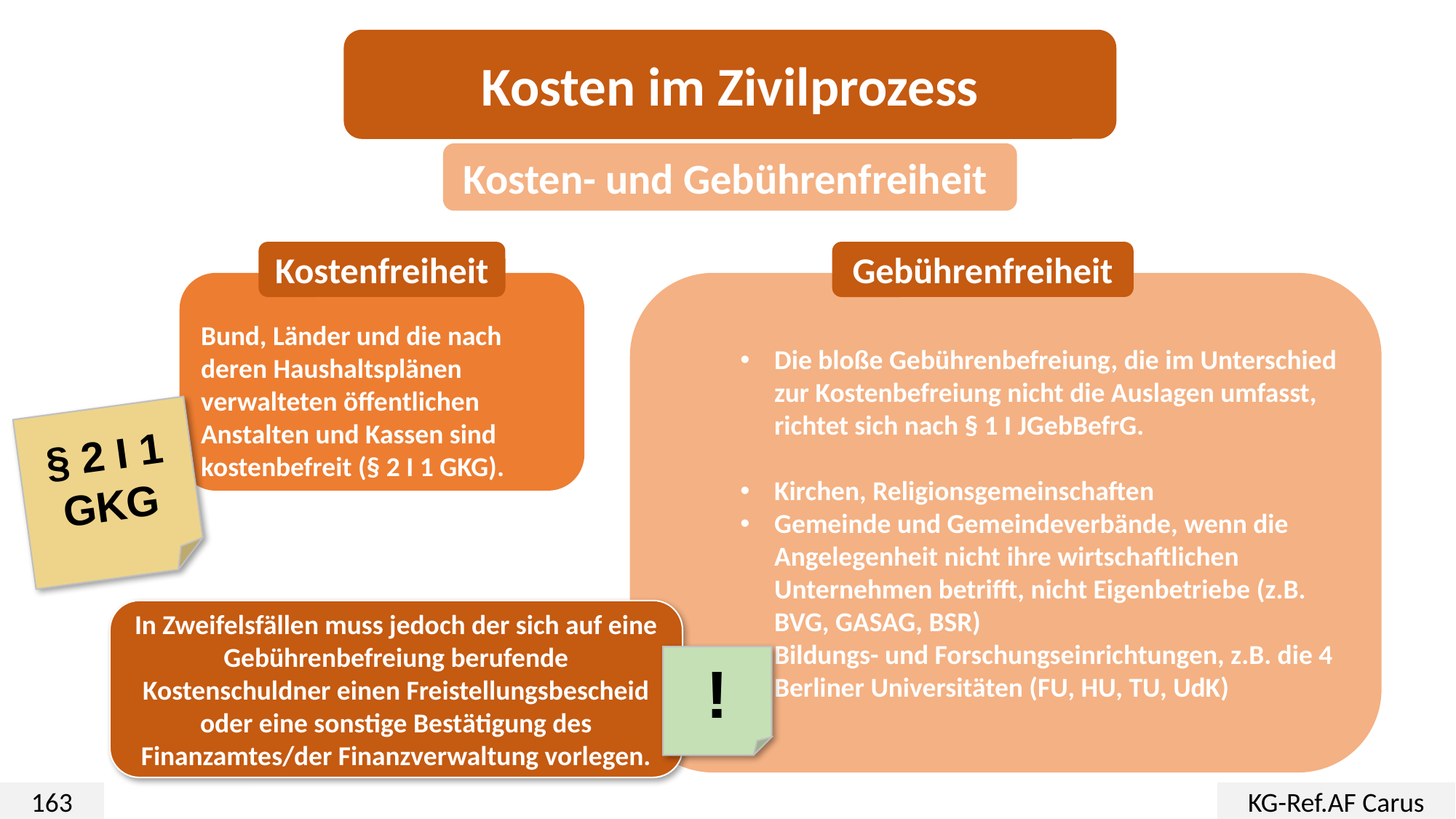

Kosten im Zivilprozess
Kosten- und Gebührenfreiheit

Kostenfreiheit

Bund, Länder und die nach deren Haushaltsplänen verwalteten öffentlichen Anstalten und Kassen sind kostenbefreit (§ 2 I 1 GKG).

Gebührenfreiheit

Die bloße Gebührenbefreiung, die im Unterschied zur Kostenbefreiung nicht die Auslagen umfasst, richtet sich nach § 1 I JGebBefrG.

Kirchen, Religionsgemeinschaften
Gemeinde und Gemeindeverbände, wenn die Angelegenheit nicht ihre wirtschaftlichen Unternehmen betrifft, nicht Eigenbetriebe (z.B. BVG, GASAG, BSR)
Bildungs- und Forschungseinrichtungen, z.B. die 4 Berliner Universitäten (FU, HU, TU, UdK)

§ 2 I 1 GKG
In Zweifelsfällen muss jedoch der sich auf eine Gebührenbefreiung berufende Kostenschuldner einen Freistellungsbescheid oder eine sonstige Bestätigung des Finanzamtes/der Finanzverwaltung vorlegen.
!
163
KG-Ref.AF Carus